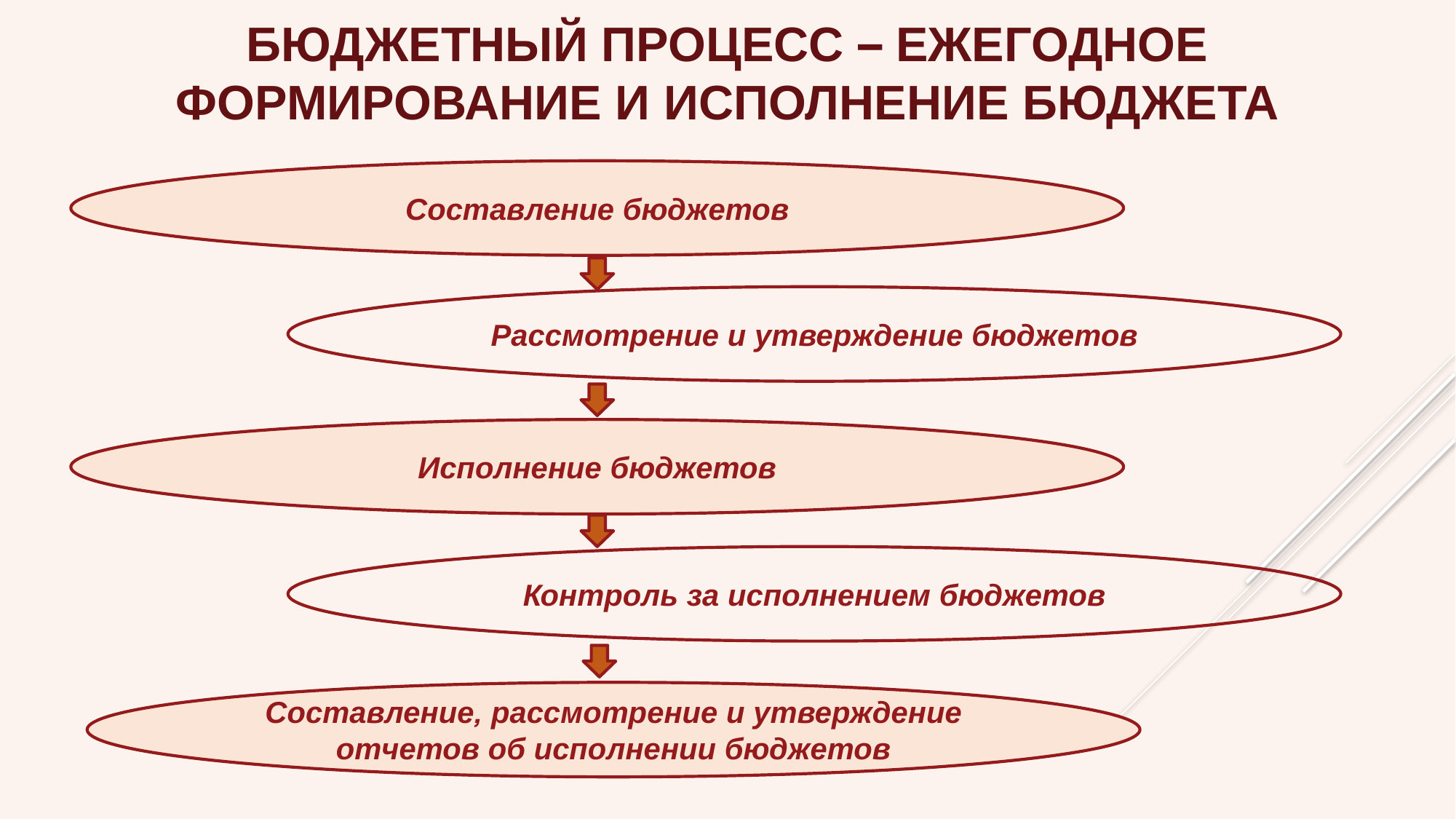

# Бюджетный ПРОЦЕСС – ежегодное формирование и исполнение бюджета
Составление бюджетов

Рассмотрение и утверждение бюджетов

Исполнение бюджетов

Контроль за исполнением бюджетов

Составление, рассмотрение и утверждение отчетов об исполнении бюджетов